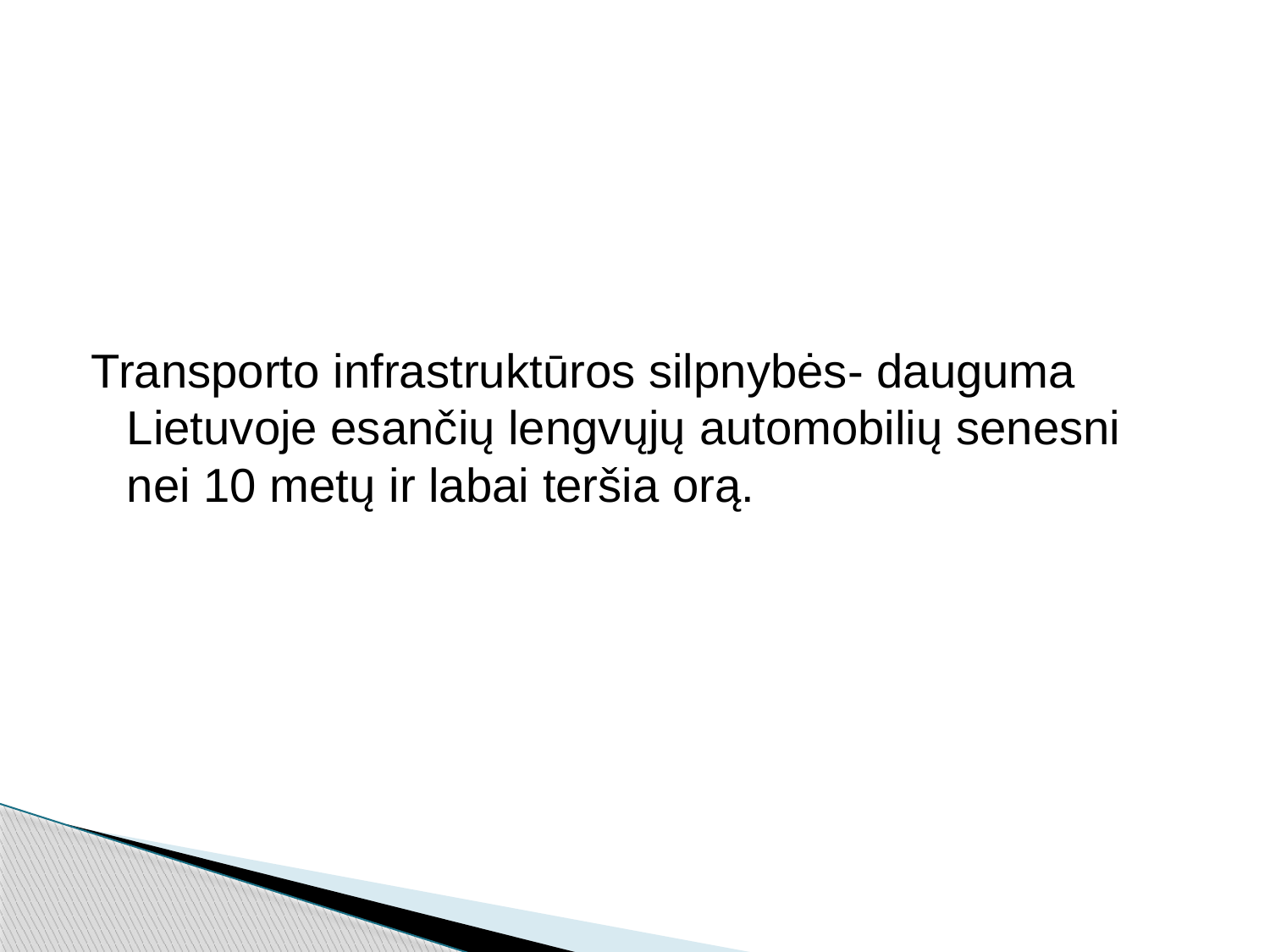

#

Transporto infrastruktūros silpnybės- dauguma Lietuvoje esančių lengvųjų automobilių senesni nei 10 metų ir labai teršia orą.